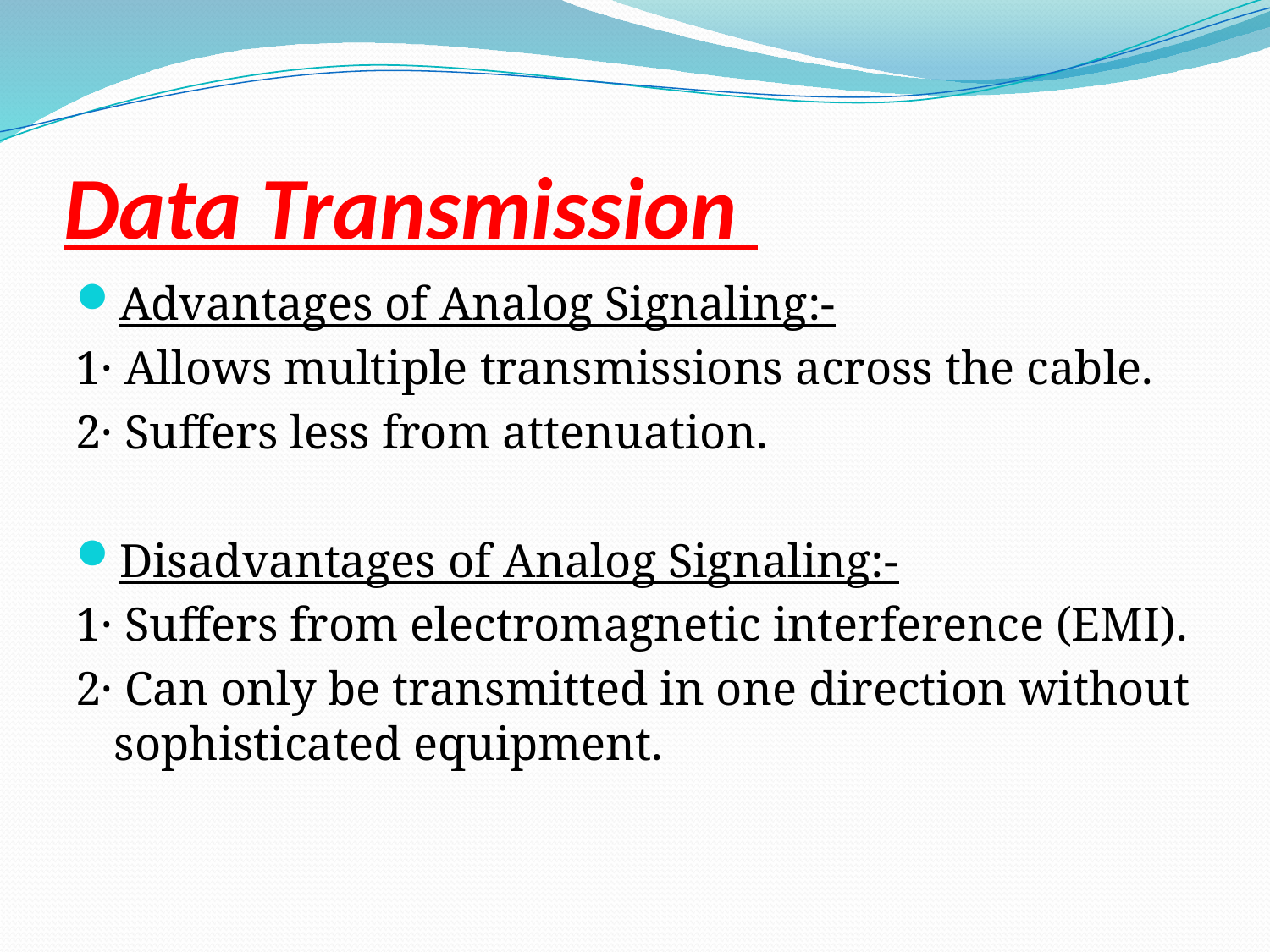

# Data Transmission
Advantages of Analog Signaling:-
1· Allows multiple transmissions across the cable.
2· Suffers less from attenuation.

Disadvantages of Analog Signaling:-
1· Suffers from electromagnetic interference (EMI).
2· Can only be transmitted in one direction without sophisticated equipment.